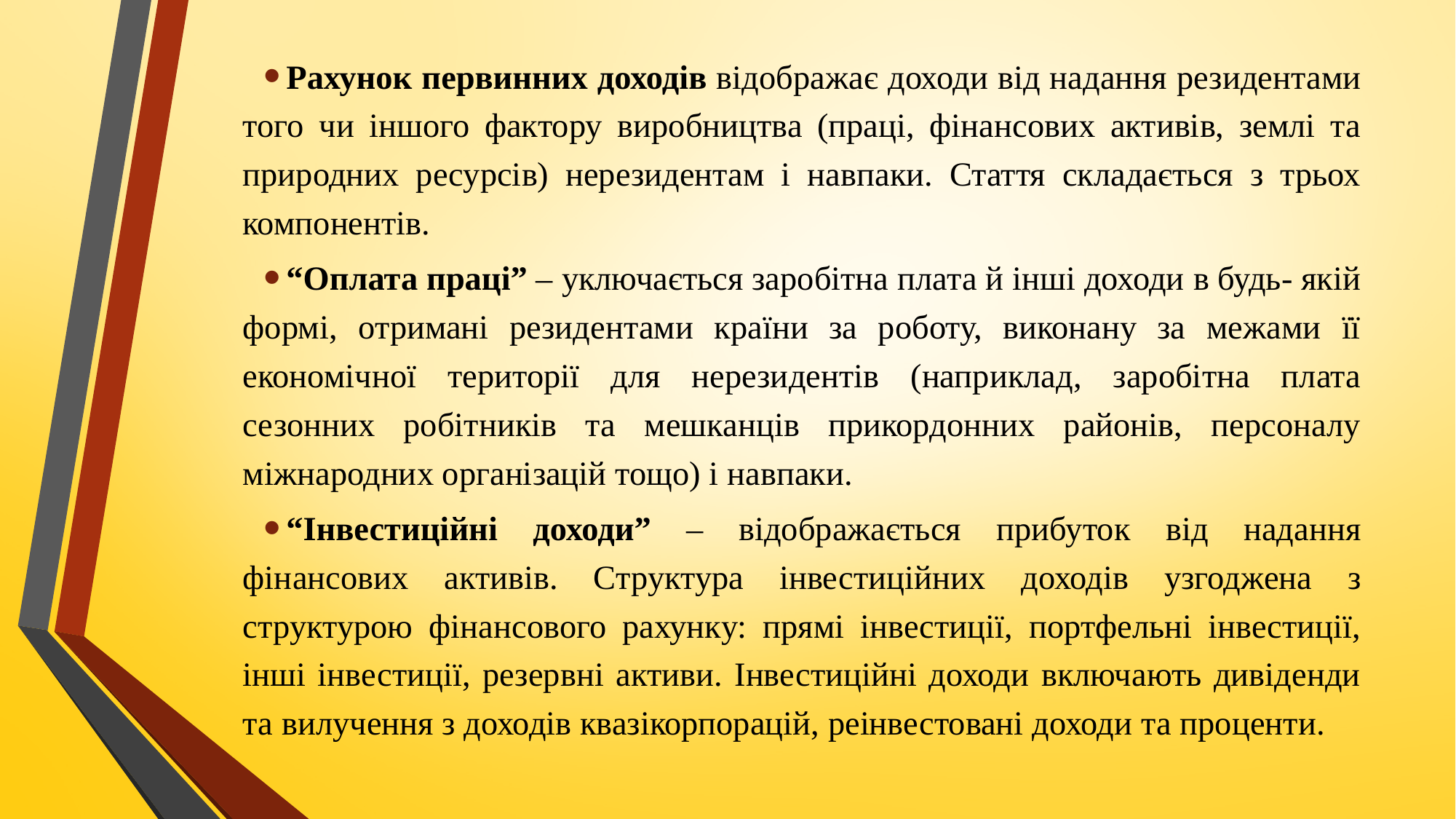

Рахунок первинних доходів відображає доходи від надання резидентами того чи іншого фактору виробництва (праці, фінансових активів, землі та природних ресурсів) нерезидентам і навпаки. Стаття складається з трьох компонентів.
“Оплата праці” – уключається заробітна плата й інші доходи в будь- якій формі, отримані резидентами країни за роботу, виконану за межами її економічної території для нерезидентів (наприклад, заробітна плата сезонних робітників та мешканців прикордонних районів, персоналу міжнародних організацій тощо) і навпаки.
“Інвестиційні доходи” – відображається прибуток від надання фінансових активів. Структура інвестиційних доходів узгоджена з структурою фінансового рахунку: прямі інвестиції, портфельні інвестиції, інші інвестиції, резервні активи. Інвестиційні доходи включають дивіденди та вилучення з доходів квазікорпорацій, реінвестовані доходи та проценти.